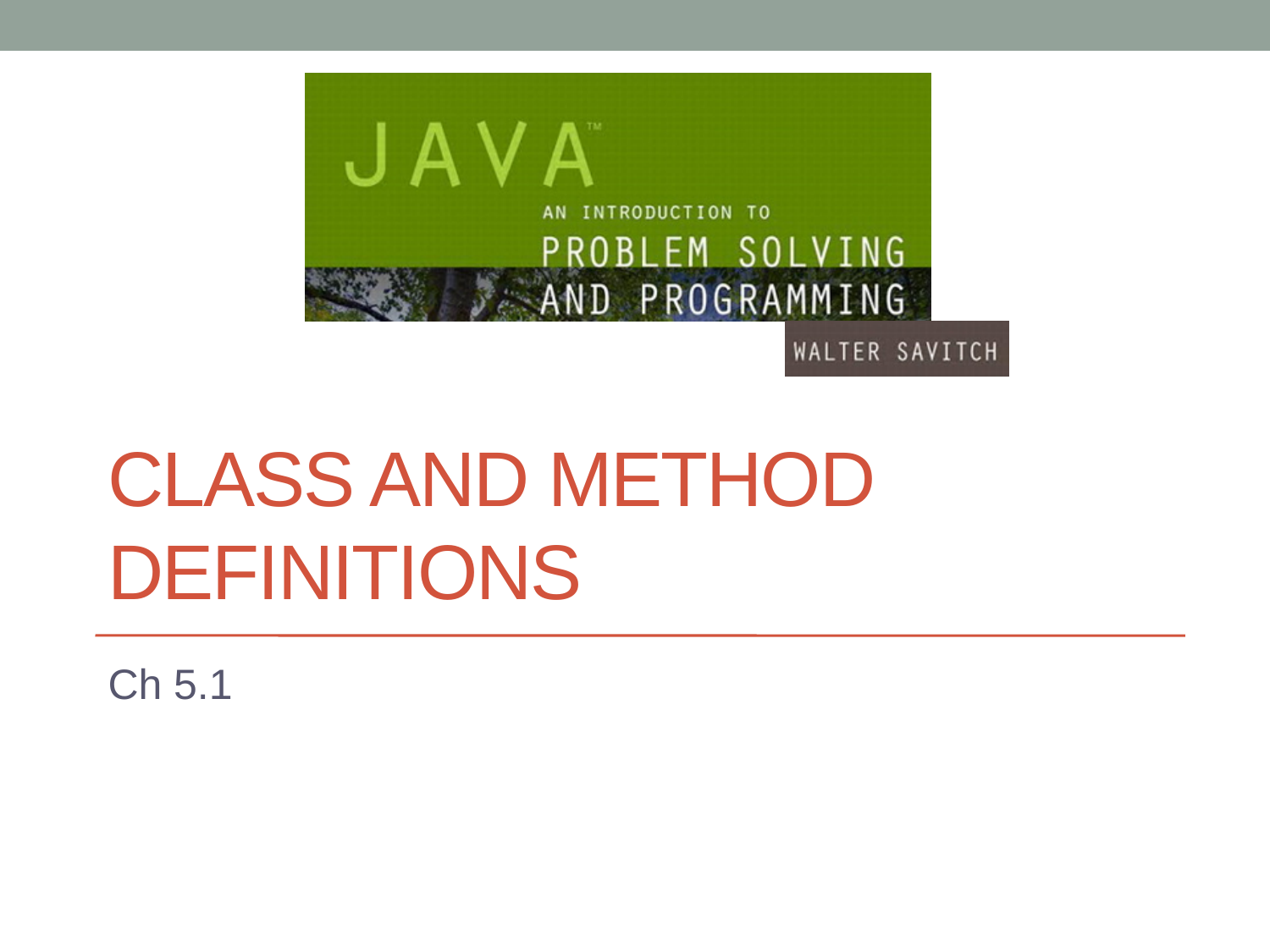

# Class and Method Definitions
Ch 5.1